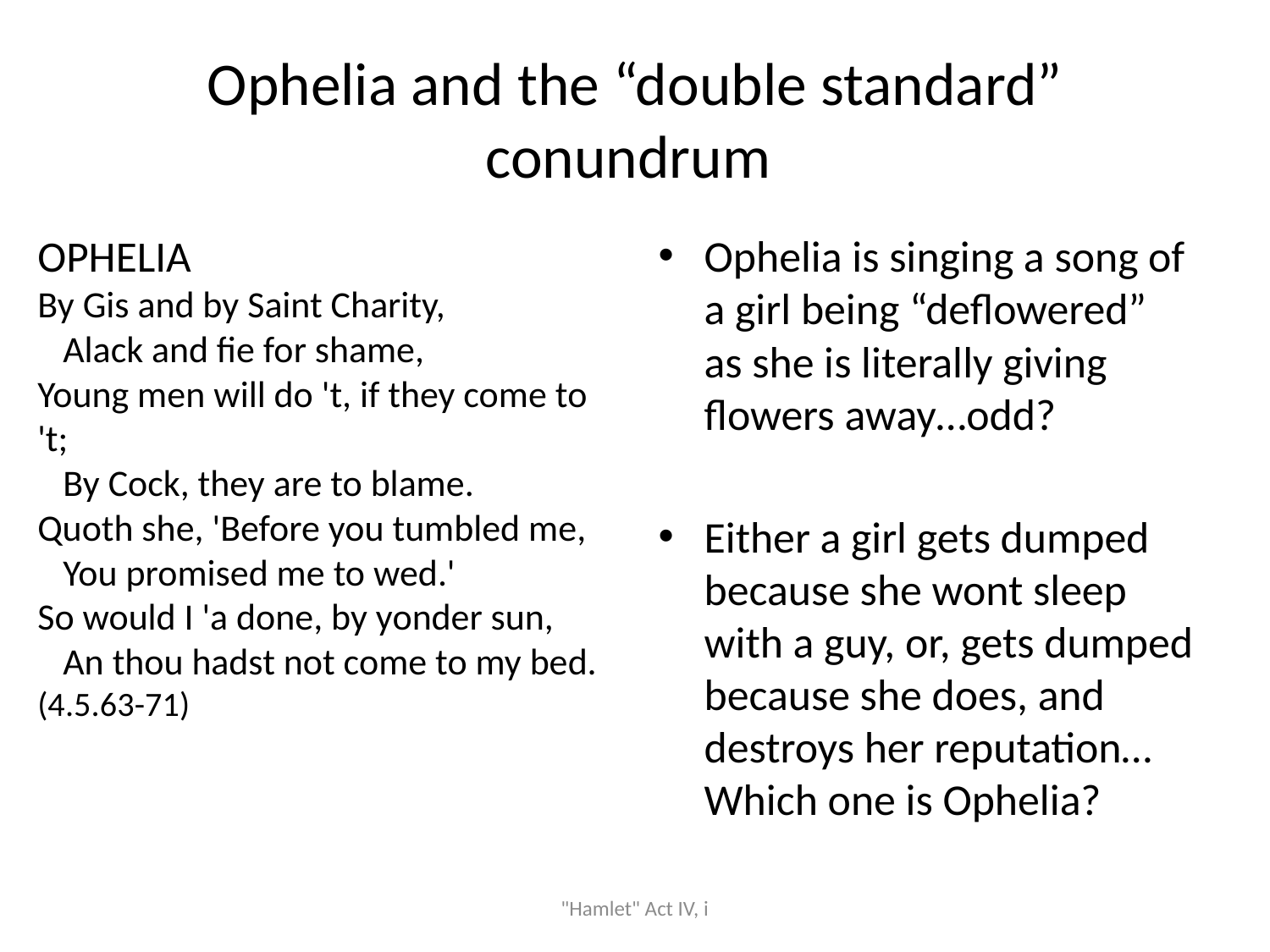

# Ophelia and the “double standard” conundrum
Ophelia is singing a song of a girl being “deflowered” as she is literally giving flowers away…odd?

Either a girl gets dumped because she wont sleep with a guy, or, gets dumped because she does, and destroys her reputation…Which one is Ophelia?
OPHELIA
By Gis and by Saint Charity,
   Alack and fie for shame,
Young men will do 't, if they come to 't;
   By Cock, they are to blame.
Quoth she, 'Before you tumbled me,
   You promised me to wed.'
So would I 'a done, by yonder sun,
   An thou hadst not come to my bed.
(4.5.63-71)
"Hamlet" Act IV, i